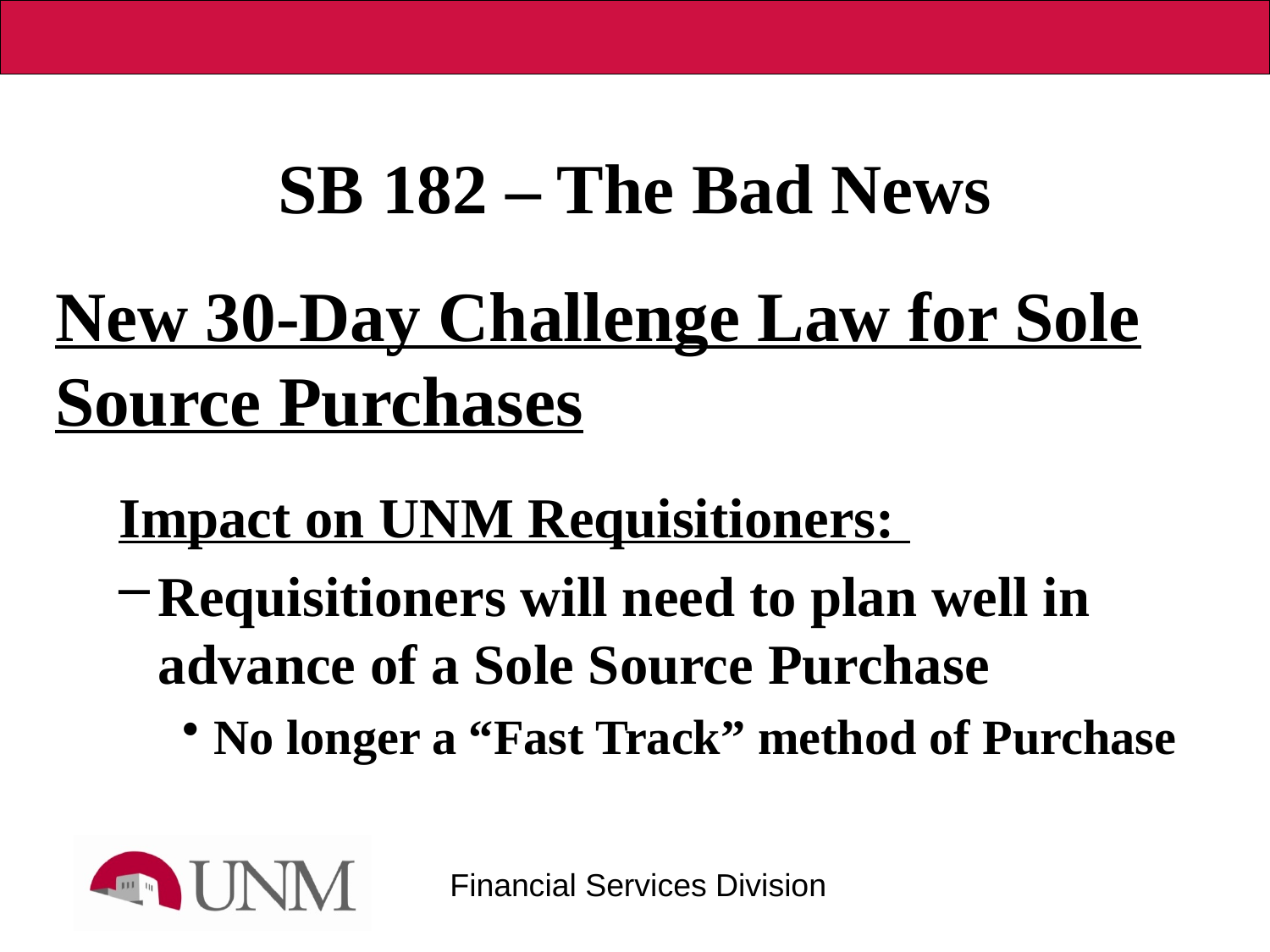

# SB 182 – The Bad News
New 30-Day Challenge Law for Sole Source Purchases

Impact on UNM Requisitioners:
Requisitioners will need to plan well in advance of a Sole Source Purchase
No longer a “Fast Track” method of Purchase